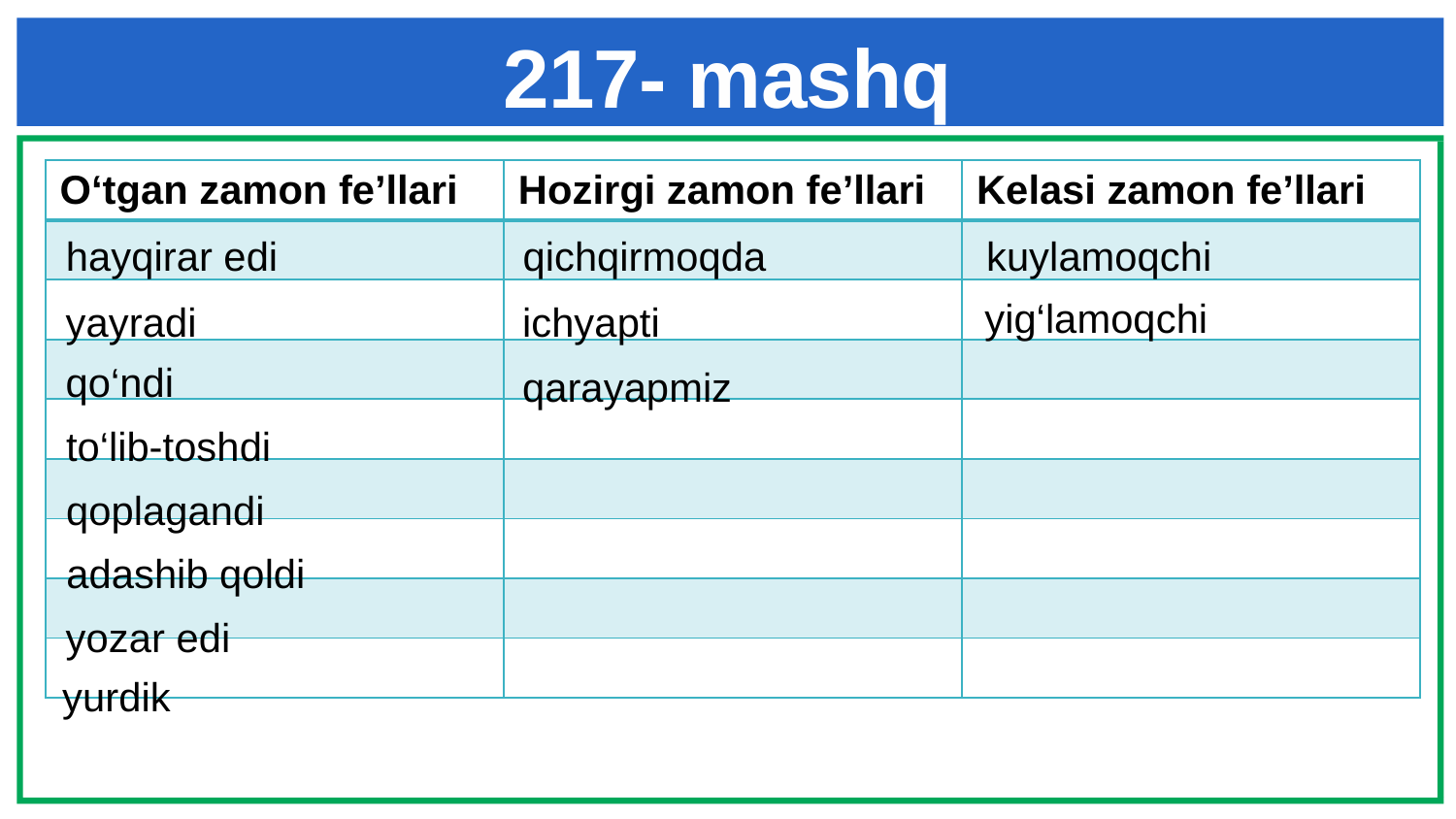

# 217- mashq
| O‘tgan zamon fe’llari | Hozirgi zamon fe’llari | Kelasi zamon fe’llari |
| --- | --- | --- |
|  |  |  |
|  |  |  |
|  |  |  |
|  |  |  |
|  |  |  |
|  |  |  |
|  |  |  |
|  |  |  |
hayqirar edi
qichqirmoqda
kuylamoqchi
yig‘lamoqchi
yayradi
ichyapti
qo‘ndi
qarayapmiz
to‘lib-toshdi
qoplagandi
adashib qoldi
yozar edi
yurdik